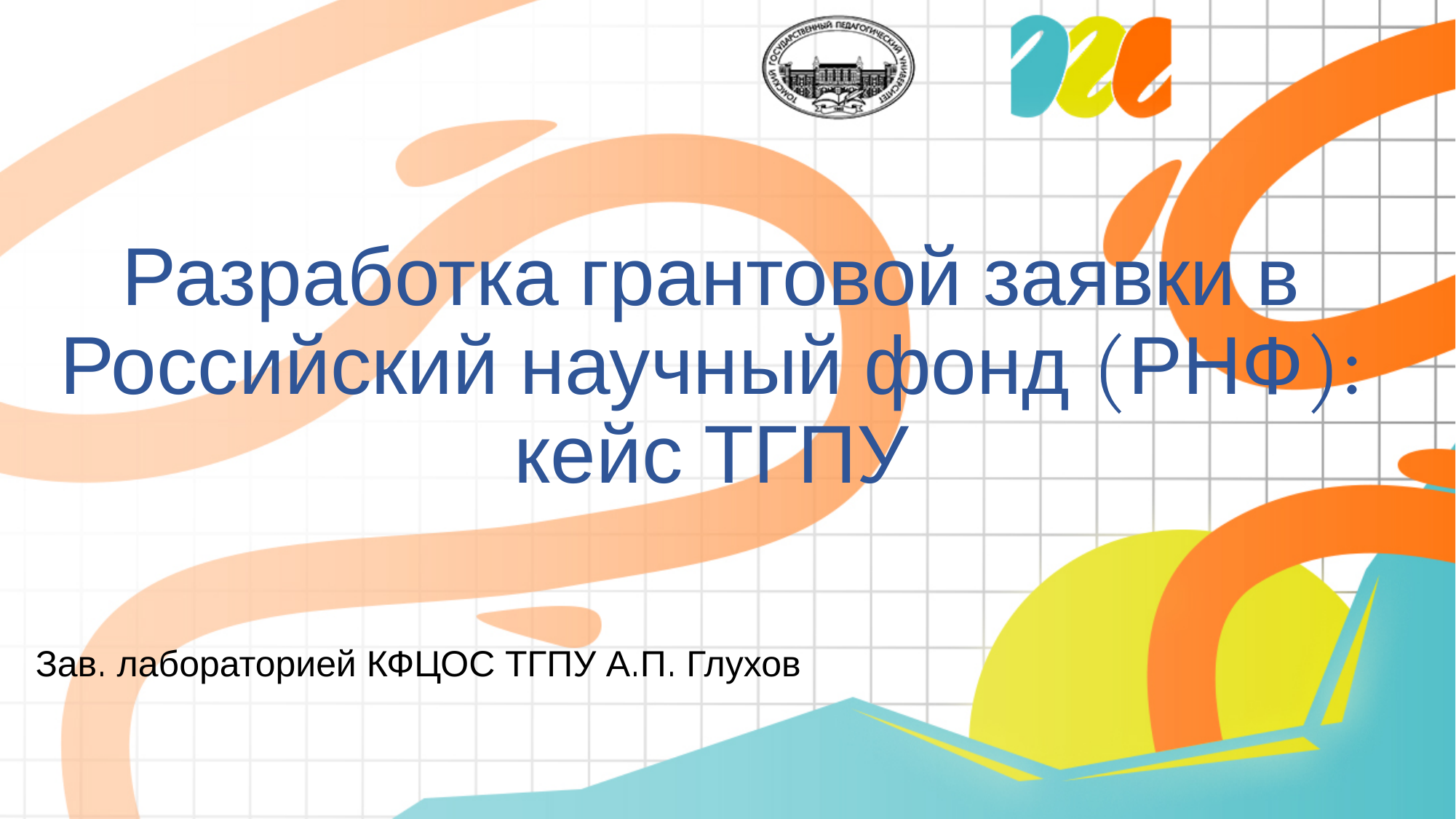

# Разработка грантовой заявки в Российский научный фонд (РНФ): кейс ТГПУ
Зав. лабораторией КФЦОС ТГПУ А.П. Глухов